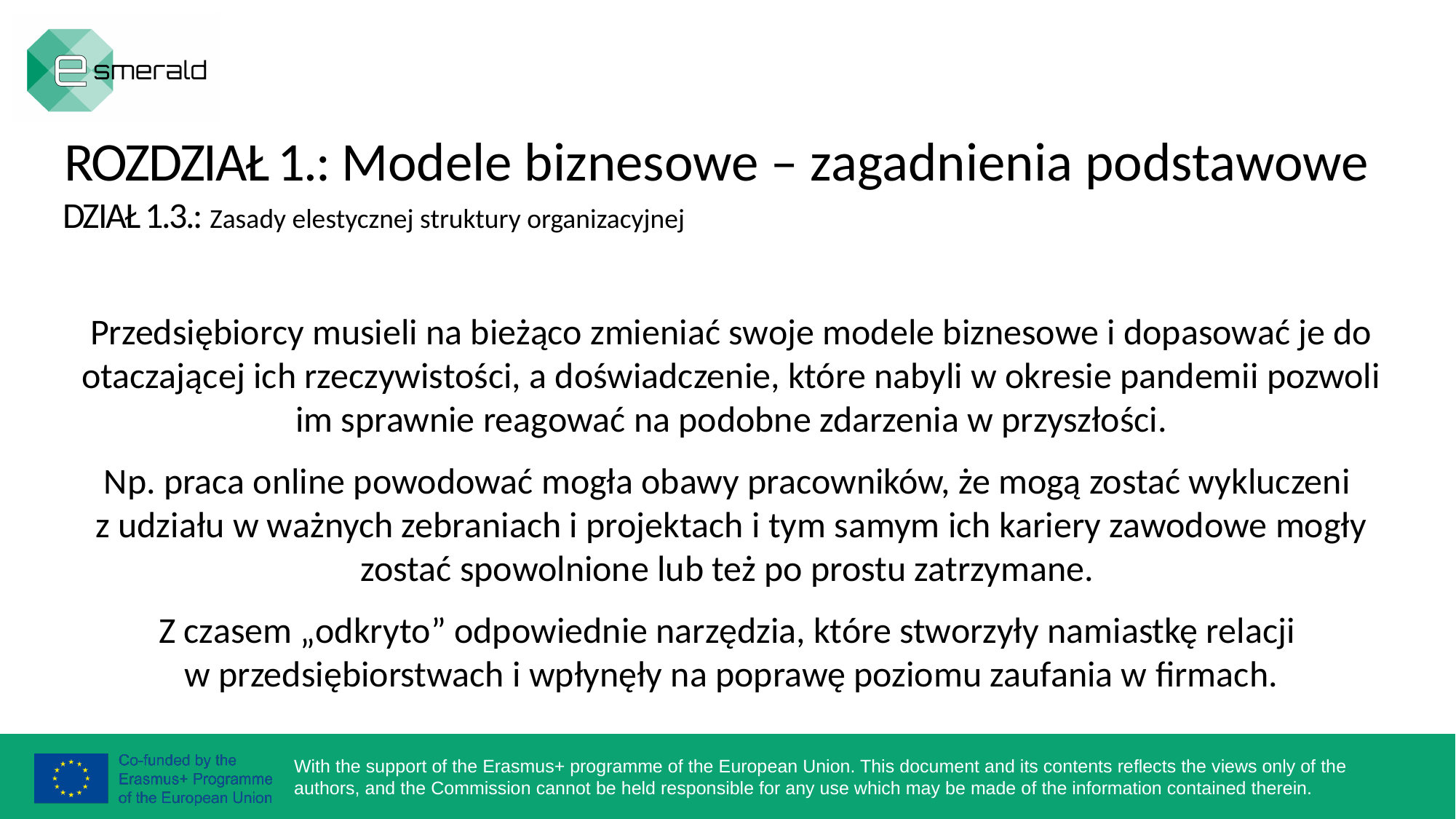

ROZDZIAŁ 1.: Modele biznesowe – zagadnienia podstawowe
DZIAŁ 1.3.: Zasady elestycznej struktury organizacyjnej

Przedsiębiorcy musieli na bieżąco zmieniać swoje modele biznesowe i dopasować je do otaczającej ich rzeczywistości, a doświadczenie, które nabyli w okresie pandemii pozwoli im sprawnie reagować na podobne zdarzenia w przyszłości.

Np. praca online powodować mogła obawy pracowników, że mogą zostać wykluczeni
z udziału w ważnych zebraniach i projektach i tym samym ich kariery zawodowe mogły zostać spowolnione lub też po prostu zatrzymane.

Z czasem „odkryto” odpowiednie narzędzia, które stworzyły namiastkę relacji
w przedsiębiorstwach i wpłynęły na poprawę poziomu zaufania w firmach.